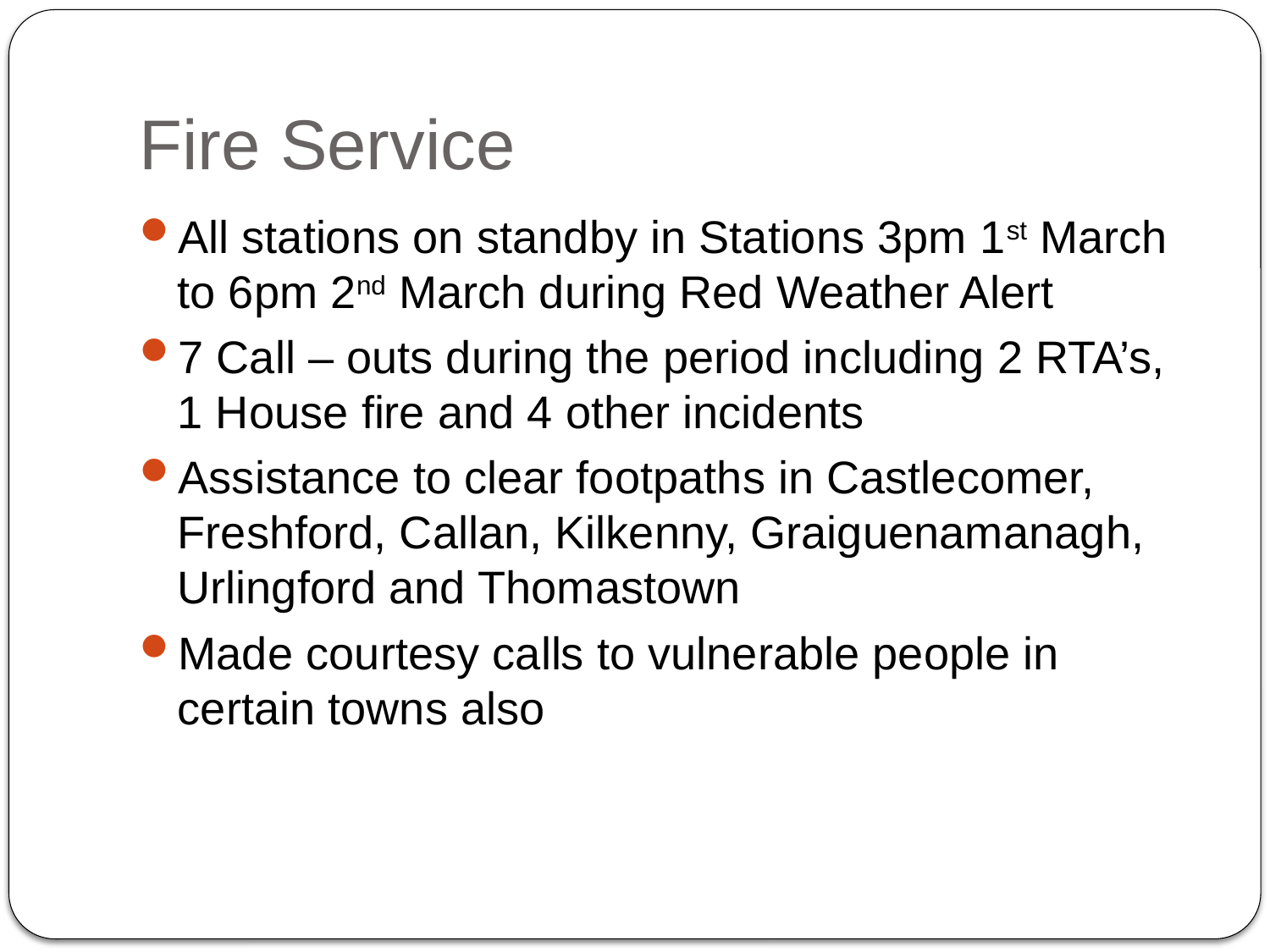

# Fire Service
All stations on standby in Stations 3pm 1st March to 6pm 2nd March during Red Weather Alert
7 Call – outs during the period including 2 RTA’s,  1 House fire and 4 other incidents
Assistance to clear footpaths in Castlecomer, Freshford, Callan, Kilkenny, Graiguenamanagh, Urlingford and Thomastown
Made courtesy calls to vulnerable people in certain towns also